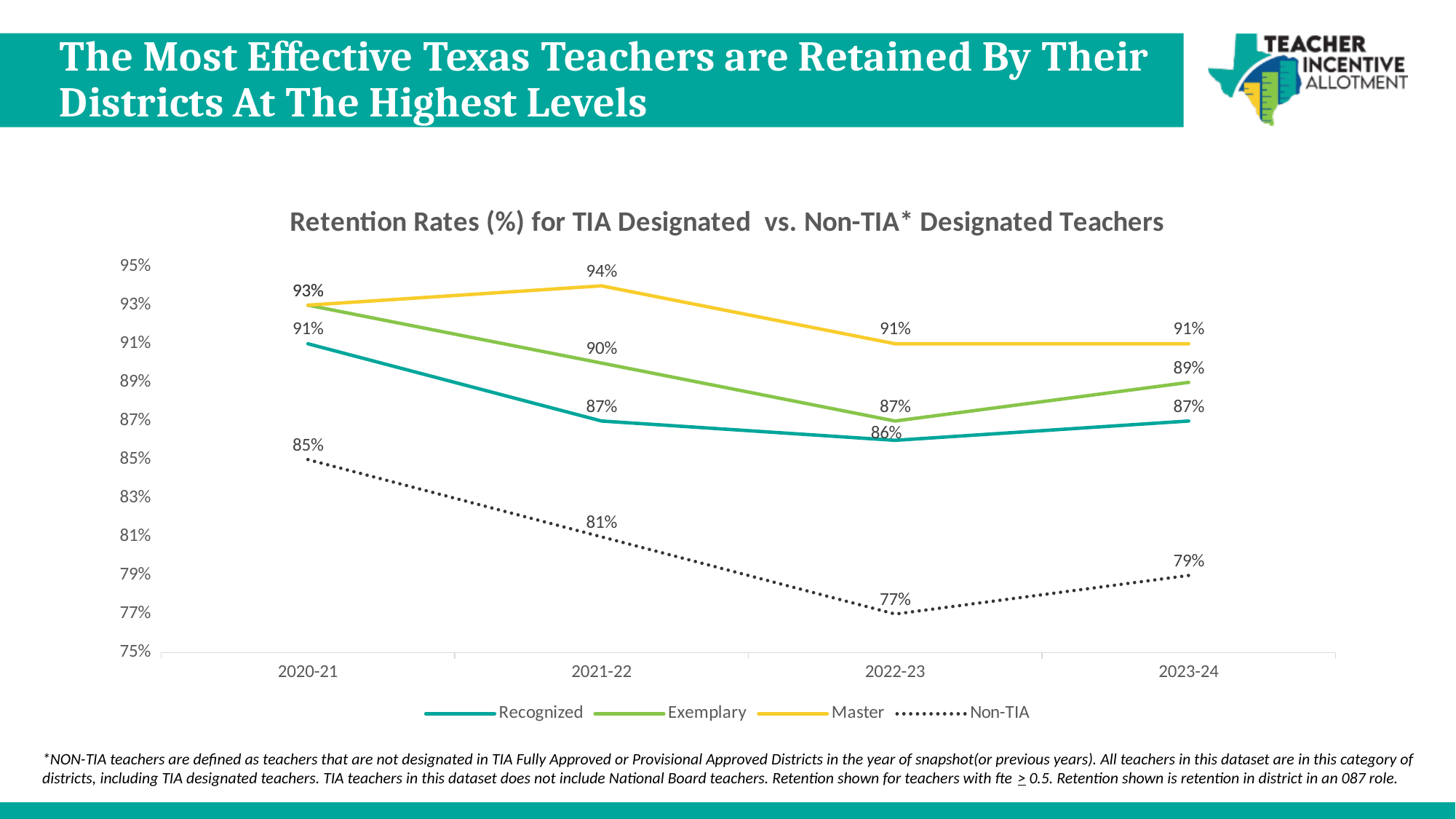

# The Most Effective Texas Teachers are Retained By Their Districts At The Highest Levels

### Chart: Retention Rates (%) for TIA Designated  vs. Non-TIA* Designated Teachers

| Category | Recognized | Exemplary | Master | Non-TIA |
|---|---|---|---|---|
| 2020-21 | 0.91 | 0.93 | 0.93 | 0.85 |
| 2021-22 | 0.87 | 0.9 | 0.94 | 0.81 |
| 2022-23 | 0.86 | 0.87 | 0.91 | 0.77 |
| 2023-24 | 0.87 | 0.89 | 0.91 | 0.79 |
*NON-TIA teachers are defined as teachers that are not designated in TIA Fully Approved or Provisional Approved Districts in the year of snapshot(or previous years). All teachers in this dataset are in this category of districts, including TIA designated teachers. TIA teachers in this dataset does not include National Board teachers. Retention shown for teachers with fte > 0.5. Retention shown is retention in district in an 087 role.